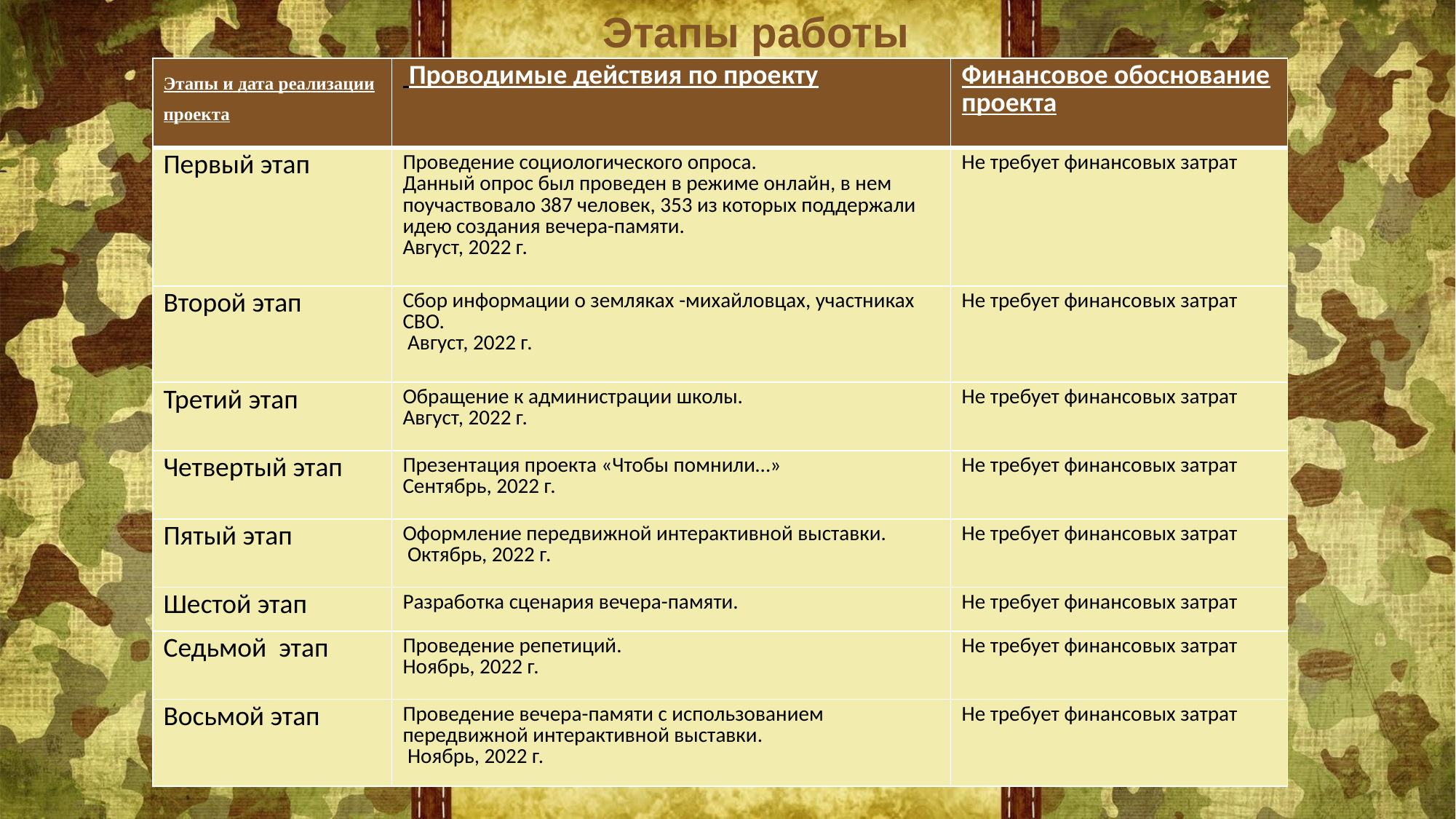

Этапы работы
| Этапы и дата реализации проекта | Проводимые действия по проекту | Финансовое обоснование проекта |
| --- | --- | --- |
| Первый этап | Проведение социологического опроса. Данный опрос был проведен в режиме онлайн, в нем поучаствовало 387 человек, 353 из которых поддержали идею создания вечера-памяти. Август, 2022 г. | Не требует финансовых затрат |
| Второй этап | Сбор информации о земляках -михайловцах, участниках СВО. Август, 2022 г. | Не требует финансовых затрат |
| Третий этап | Обращение к администрации школы. Август, 2022 г. | Не требует финансовых затрат |
| Четвертый этап | Презентация проекта «Чтобы помнили…» Сентябрь, 2022 г. | Не требует финансовых затрат |
| Пятый этап | Оформление передвижной интерактивной выставки.  Октябрь, 2022 г. | Не требует финансовых затрат |
| Шестой этап | Разработка сценария вечера-памяти. | Не требует финансовых затрат |
| Седьмой этап | Проведение репетиций. Ноябрь, 2022 г. | Не требует финансовых затрат |
| Восьмой этап | Проведение вечера-памяти с использованием передвижной интерактивной выставки. Ноябрь, 2022 г. | Не требует финансовых затрат |